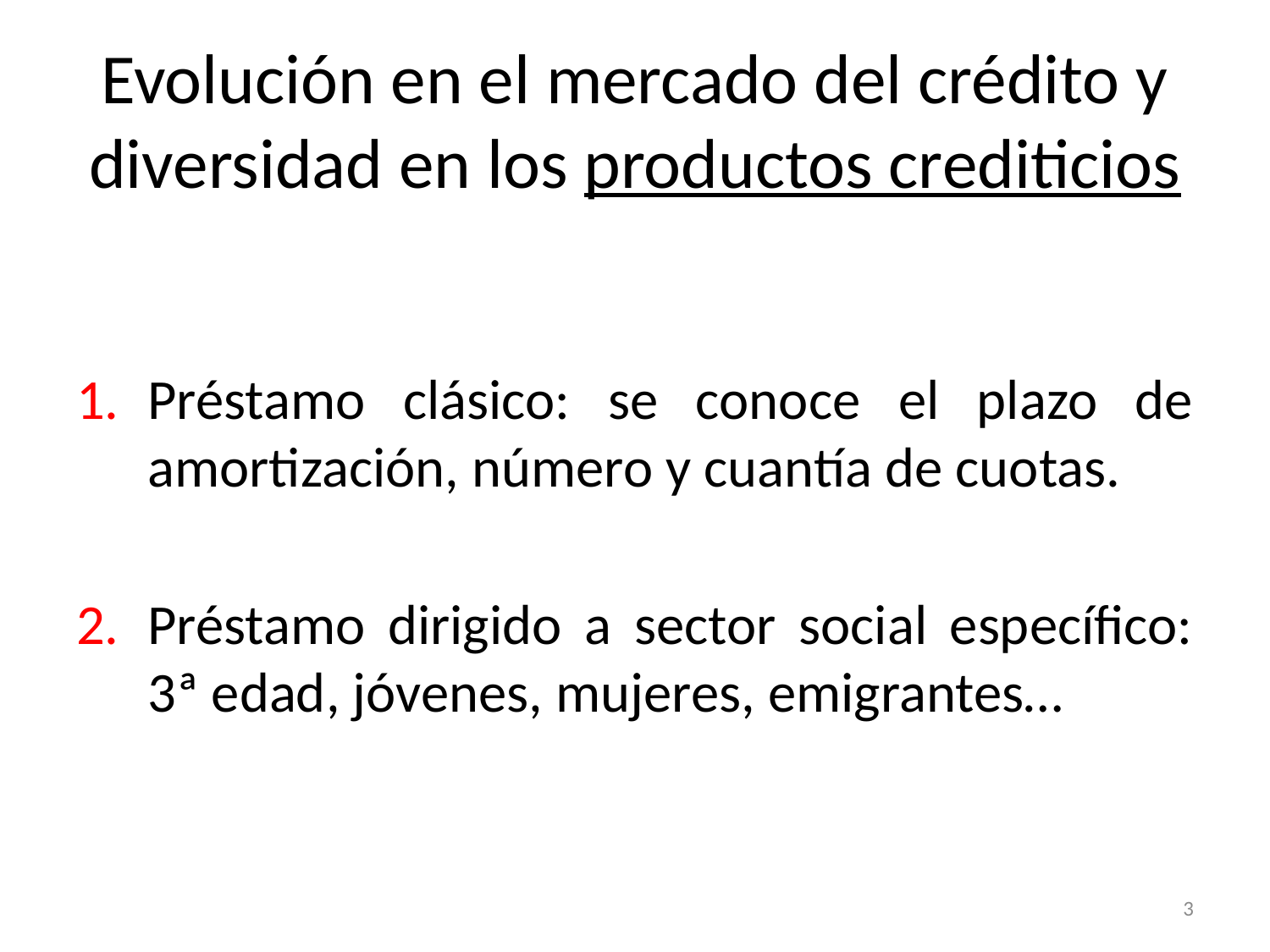

# Evolución en el mercado del crédito y diversidad en los productos crediticios
Préstamo clásico: se conoce el plazo de amortización, número y cuantía de cuotas.

Préstamo dirigido a sector social específico: 3ª edad, jóvenes, mujeres, emigrantes…
3